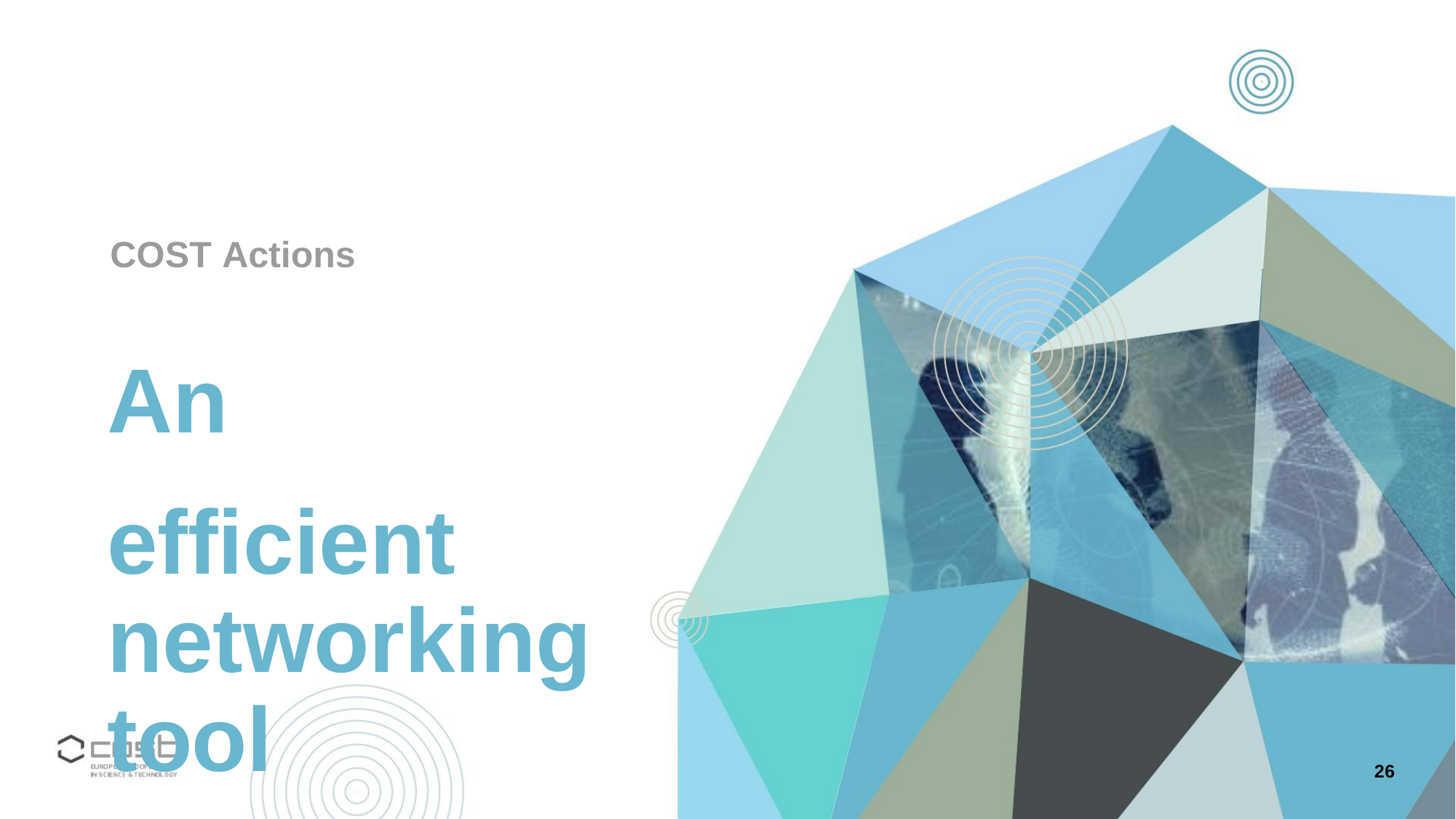

COST Actions
An efficient
networking
tool
26